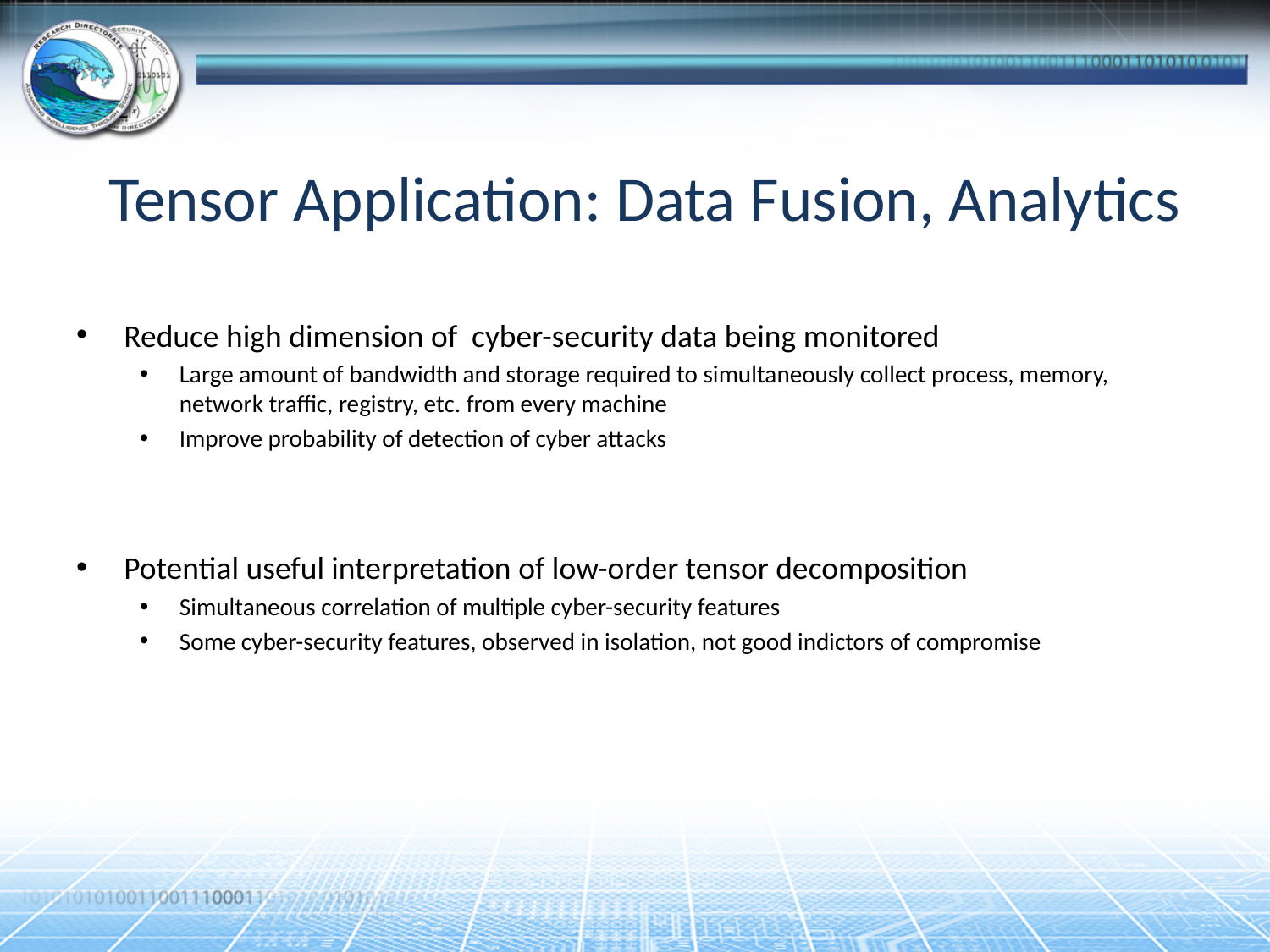

# Tensor Application: Data Fusion, Analytics

Reduce high dimension of  cyber-security data being monitored
Large amount of bandwidth and storage required to simultaneously collect process, memory, network traffic, registry, etc. from every machine
Improve probability of detection of cyber attacks

Potential useful interpretation of low-order tensor decomposition
Simultaneous correlation of multiple cyber-security features
Some cyber-security features, observed in isolation, not good indictors of compromise